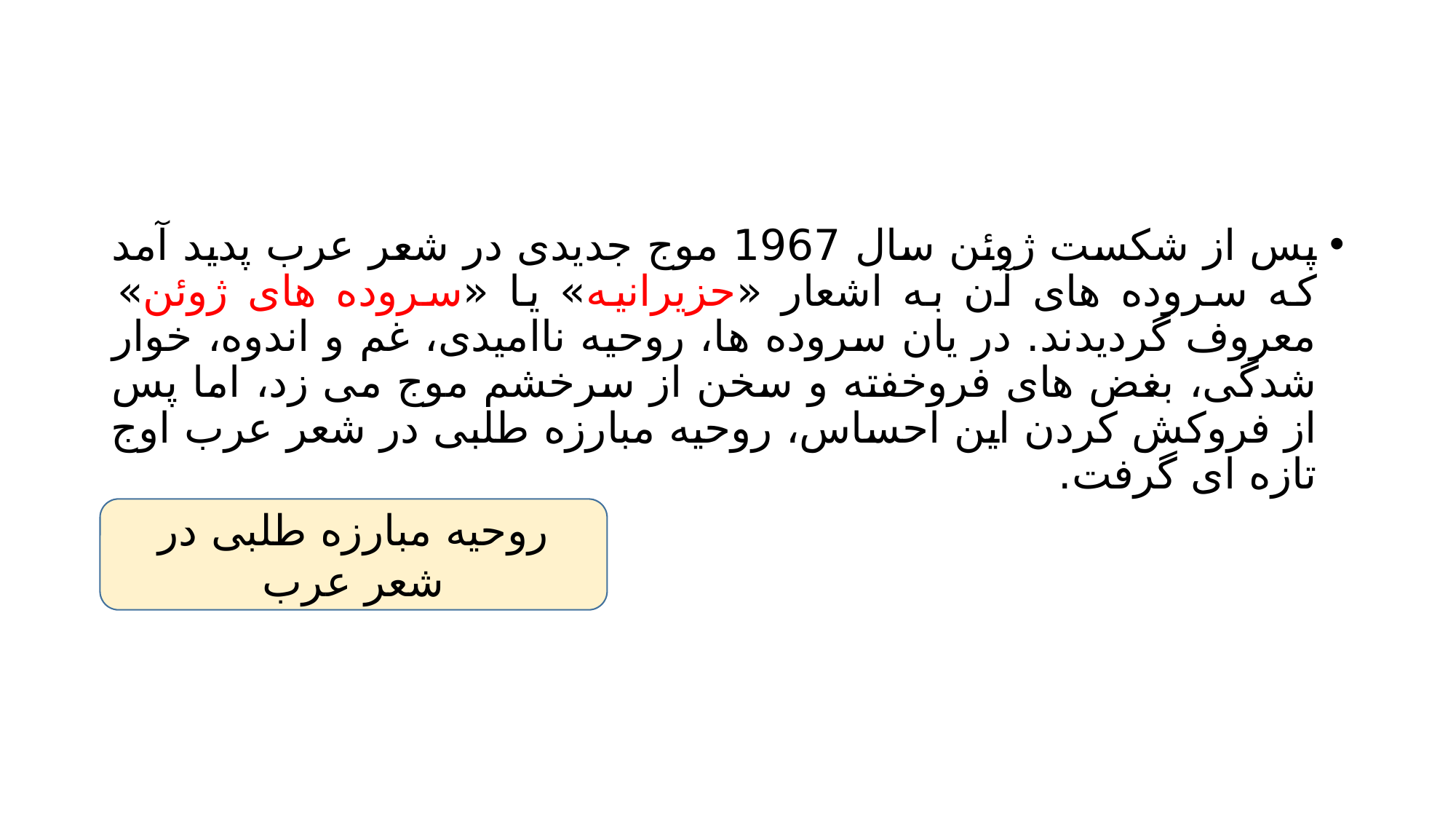

#
پس از شکست ژوئن سال 1967 موج جدیدی در شعر عرب پدید آمد که سروده های آن به اشعار «حزیرانیه» یا «سروده های ژوئن» معروف گردیدند. در یان سروده ها، روحیه ناامیدی، غم و اندوه، خوار شدگی، بغض های فروخفته و سخن از سرخشم موج می زد، اما پس از فروکش کردن این احساس، روحیه مبارزه طلبی در شعر عرب اوج تازه ای گرفت.
روحیه مبارزه طلبی در شعر عرب